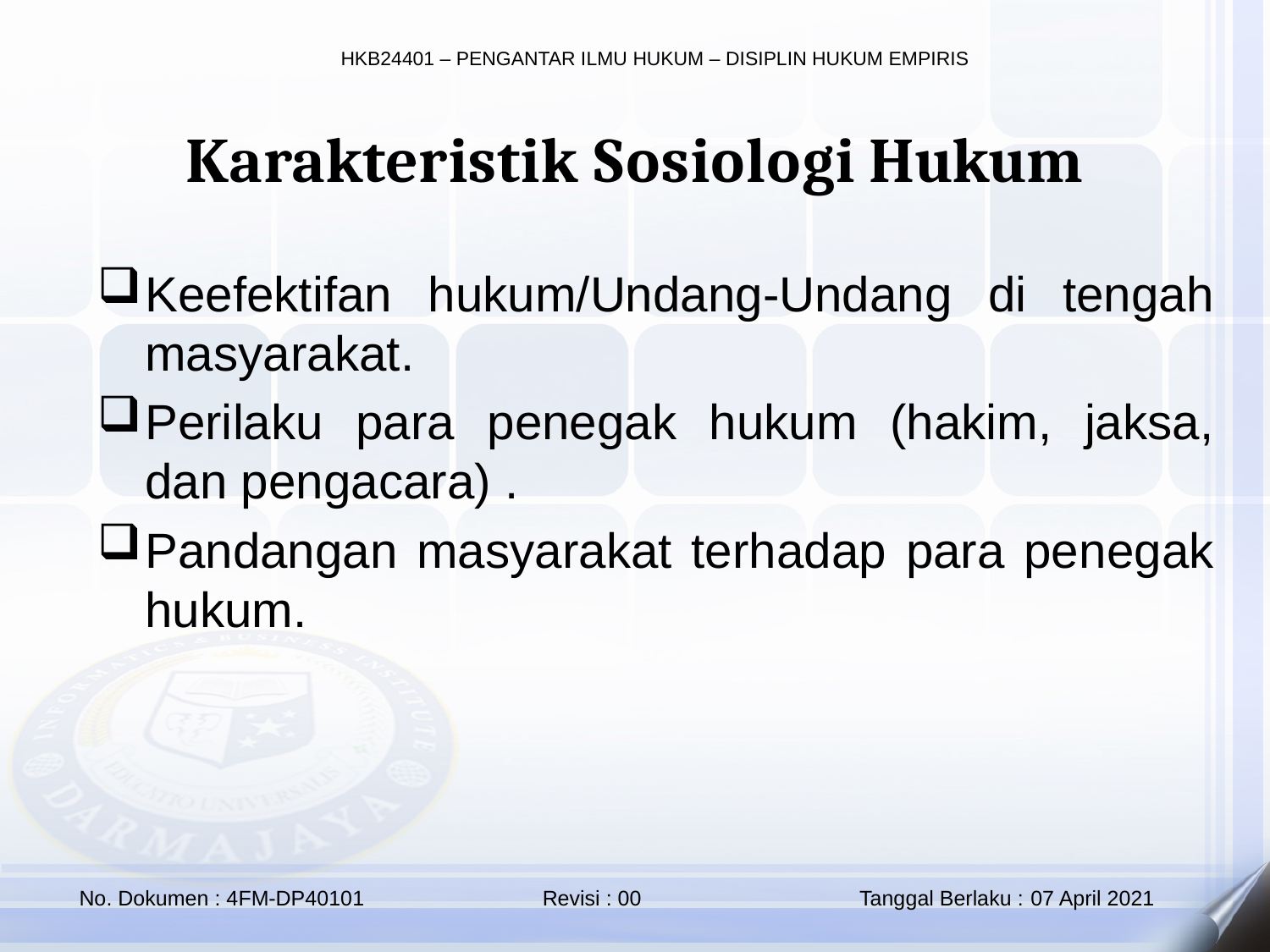

Karakteristik Sosiologi Hukum
Keefektifan hukum/Undang-Undang di tengah masyarakat.
Perilaku para penegak hukum (hakim, jaksa, dan pengacara) .
Pandangan masyarakat terhadap para penegak hukum.